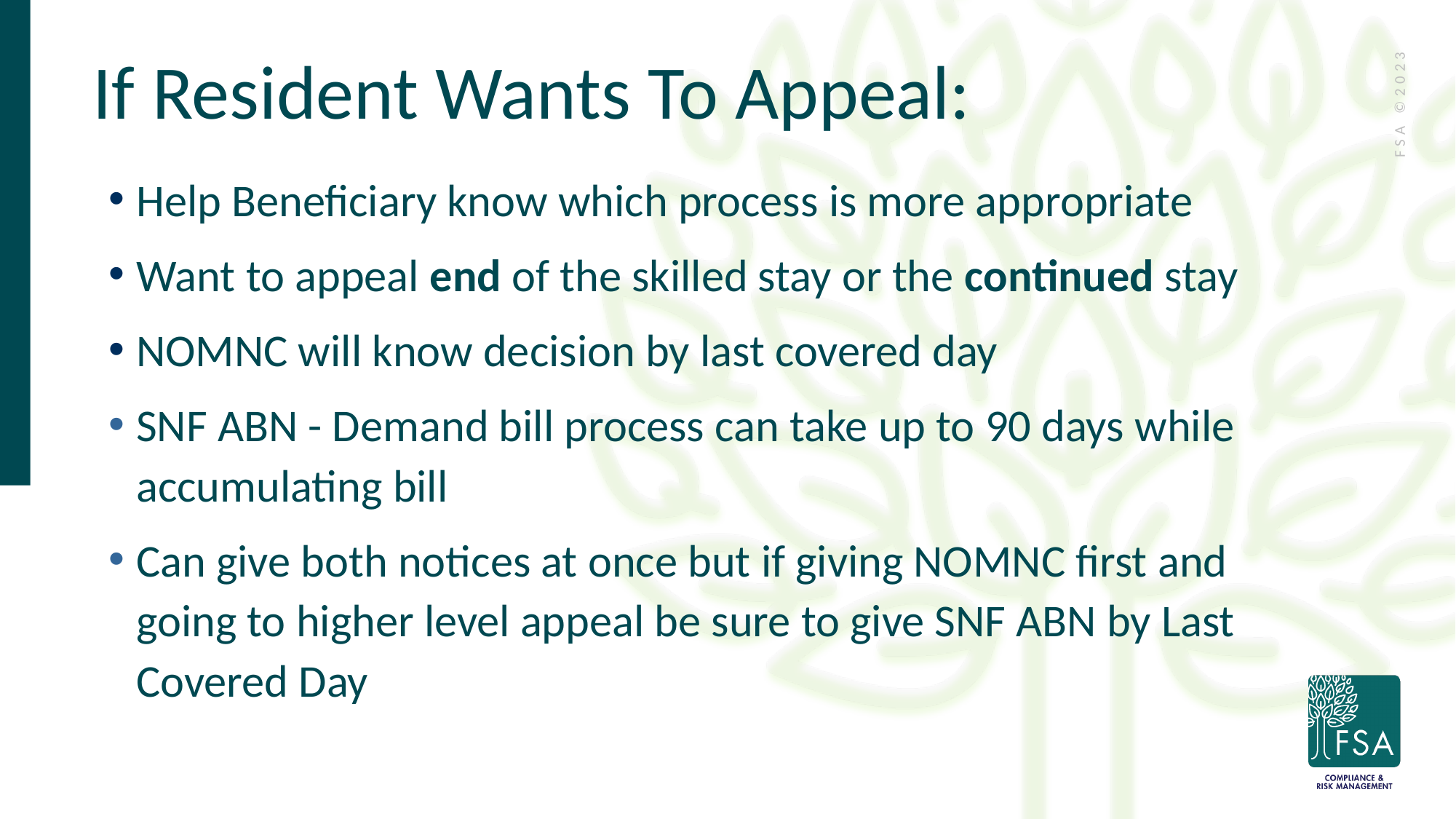

55
# If Resident Wants To Appeal:
Help Beneficiary know which process is more appropriate
Want to appeal end of the skilled stay or the continued stay
NOMNC will know decision by last covered day
SNF ABN - Demand bill process can take up to 90 days while accumulating bill
Can give both notices at once but if giving NOMNC first and going to higher level appeal be sure to give SNF ABN by Last Covered Day